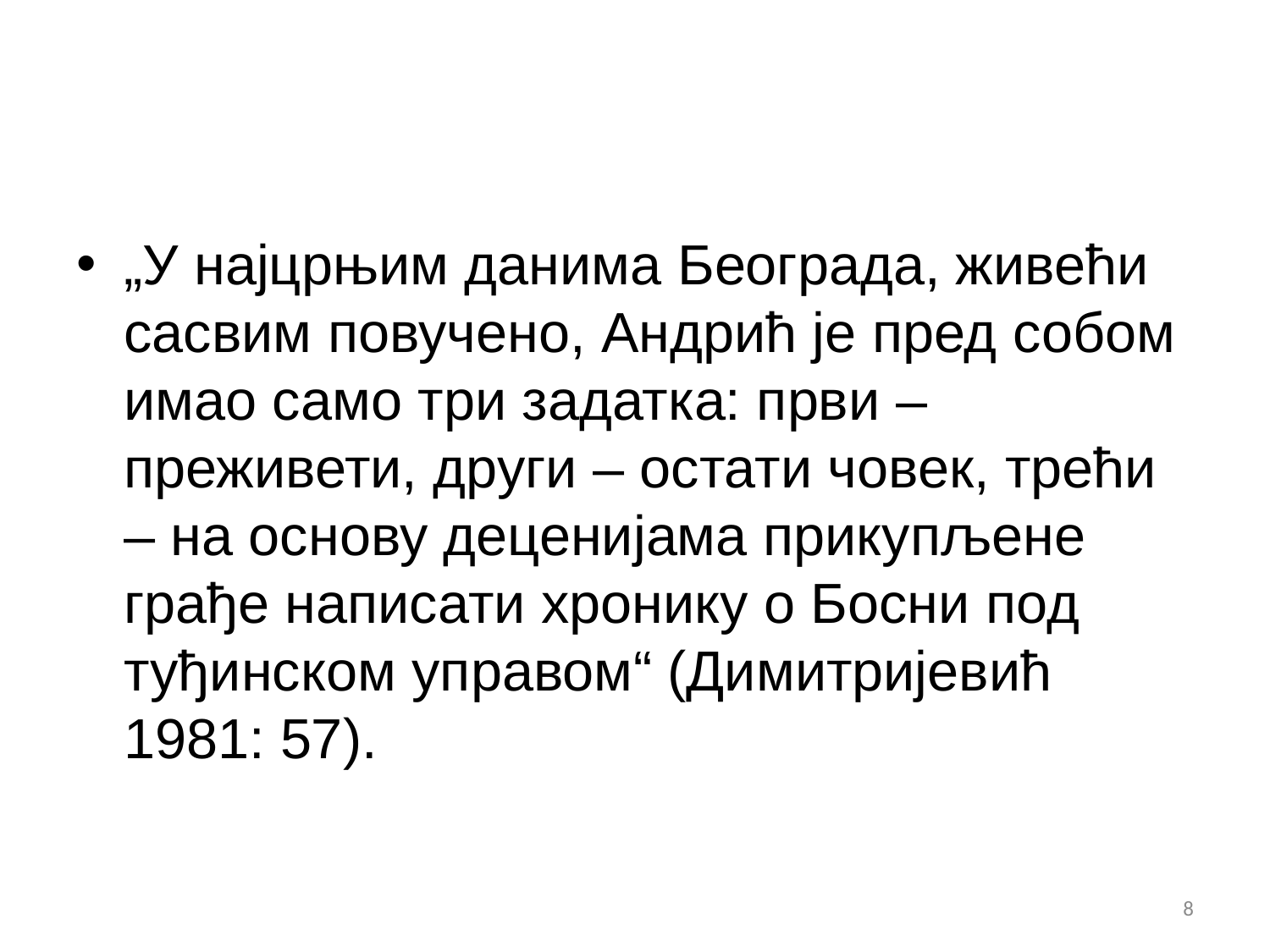

#
„У најцрњим данима Београда, живећи сасвим повучено, Андрић је пред собом имао само три задатка: први – преживети, други – остати човек, трећи – на основу деценијама прикупљене грађе написати хронику о Босни под туђинском управом“ (Димитријевић 1981: 57).
8